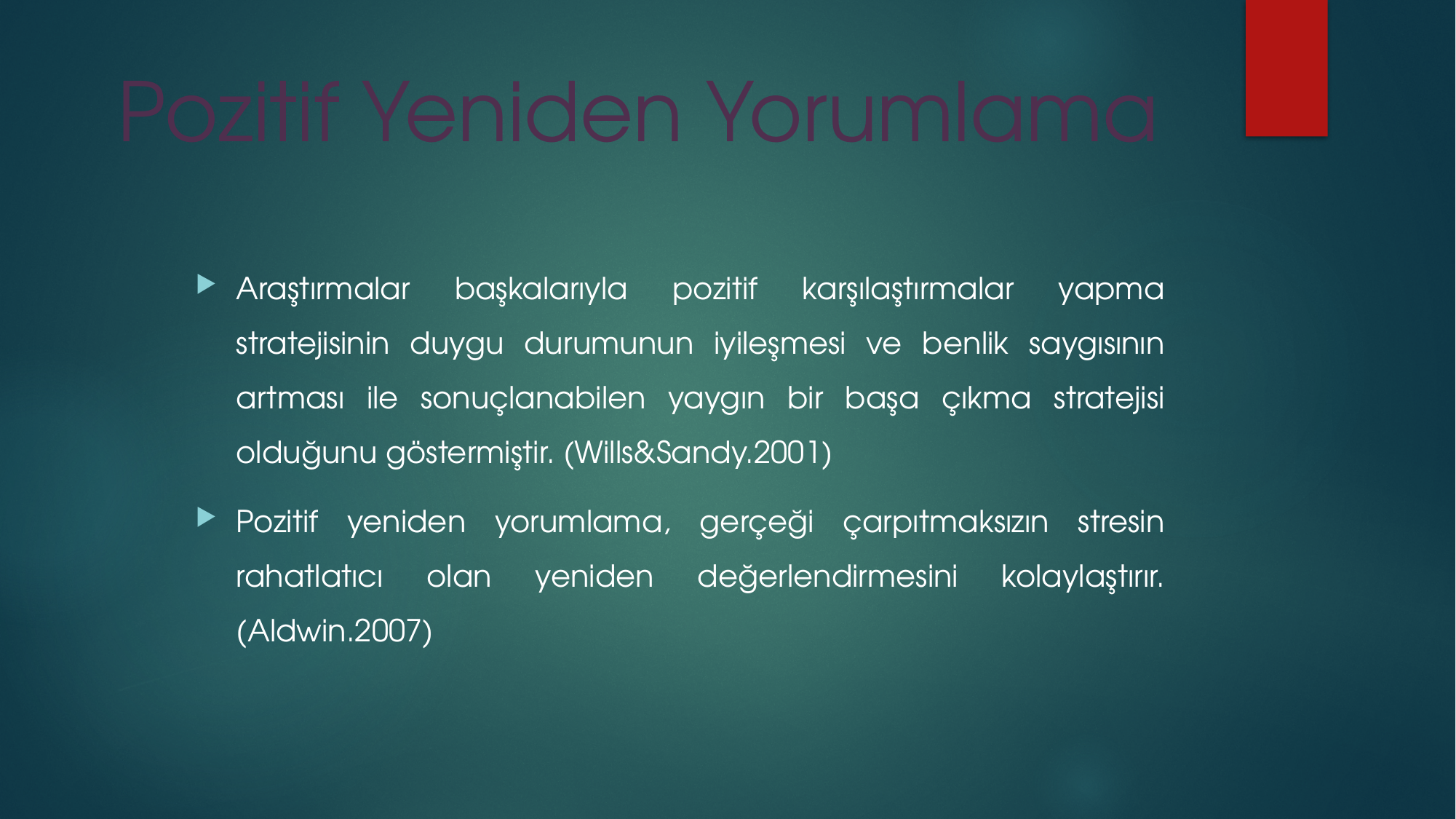

# Pozitif Yeniden Yorumlama
Araştırmalar başkalarıyla pozitif karşılaştırmalar yapma stratejisinin duygu durumunun iyileşmesi ve benlik saygısının artması ile sonuçlanabilen yaygın bir başa çıkma stratejisi olduğunu göstermiştir. (Wills&Sandy.2001)
Pozitif yeniden yorumlama, gerçeği çarpıtmaksızın stresin rahatlatıcı olan yeniden değerlendirmesini kolaylaştırır. (Aldwin.2007)